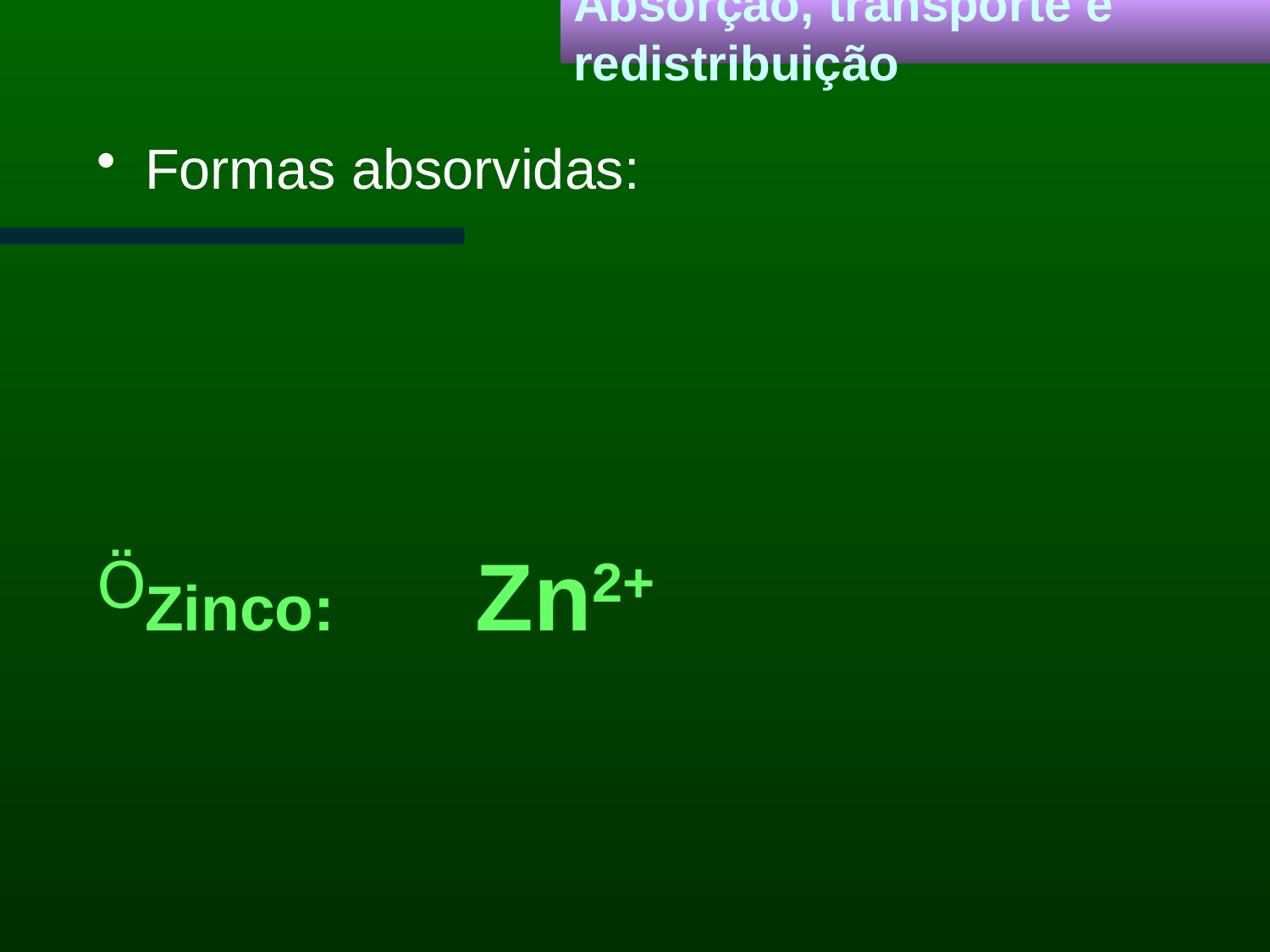

Absorção, transporte e redistribuição
Formas absorvidas:

Zinco:        Zn2+